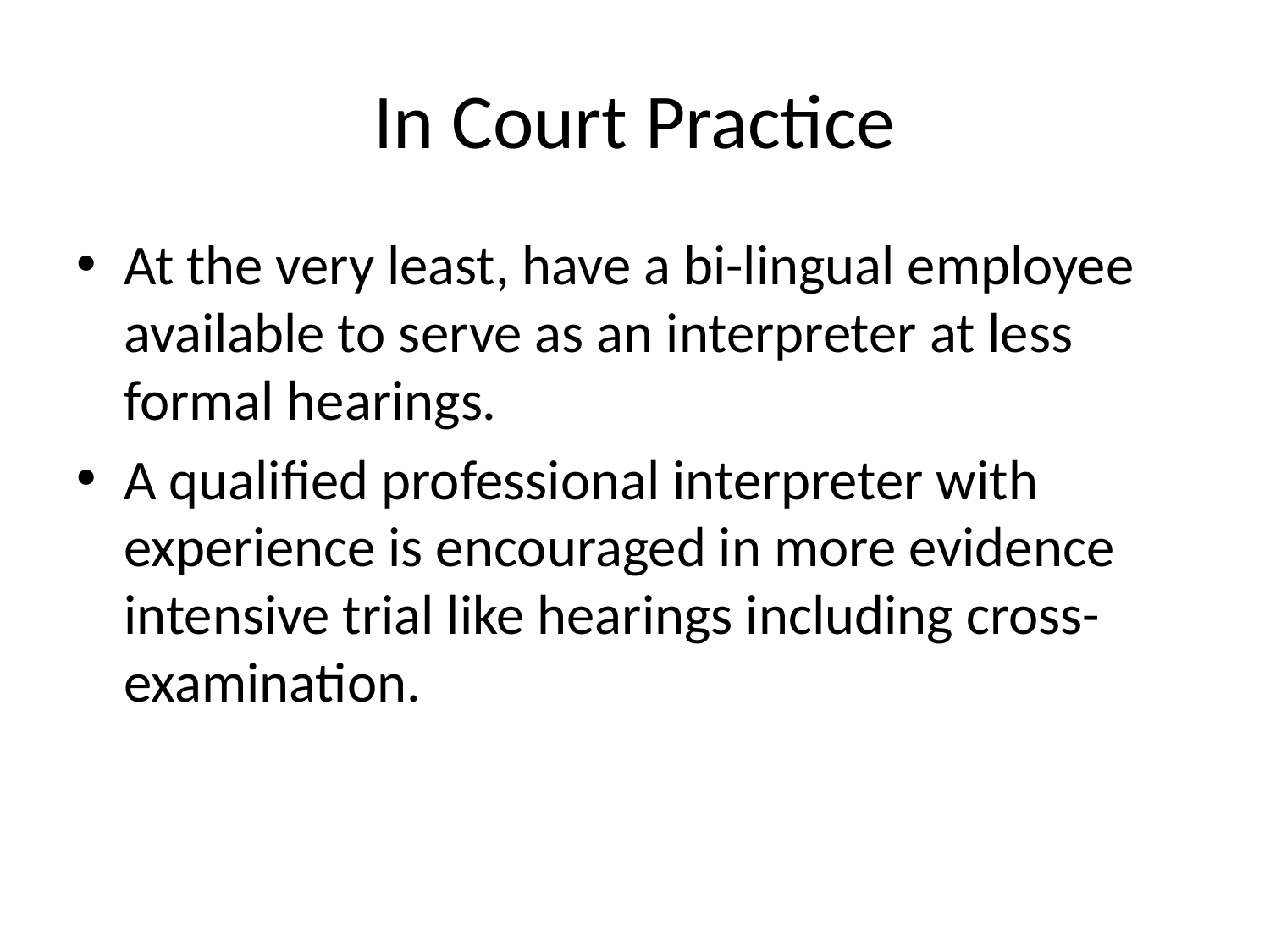

# In Court Practice
At the very least, have a bi-lingual employee available to serve as an interpreter at less formal hearings.
A qualified professional interpreter with experience is encouraged in more evidence intensive trial like hearings including cross-examination.